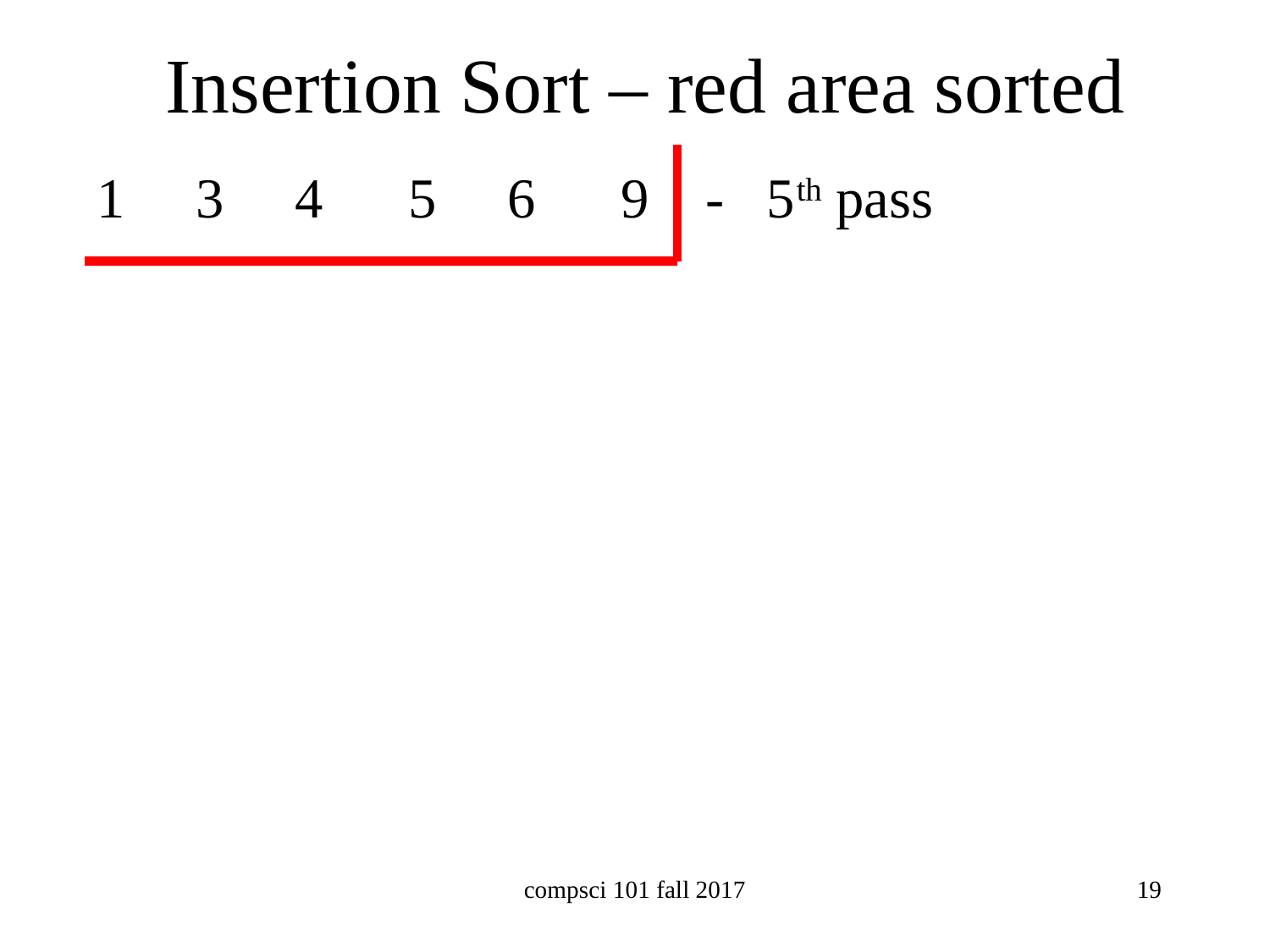

# Insertion Sort – red area sorted
1     3     4      5     6      9    -   5th pass

compsci 101 fall 2017
19